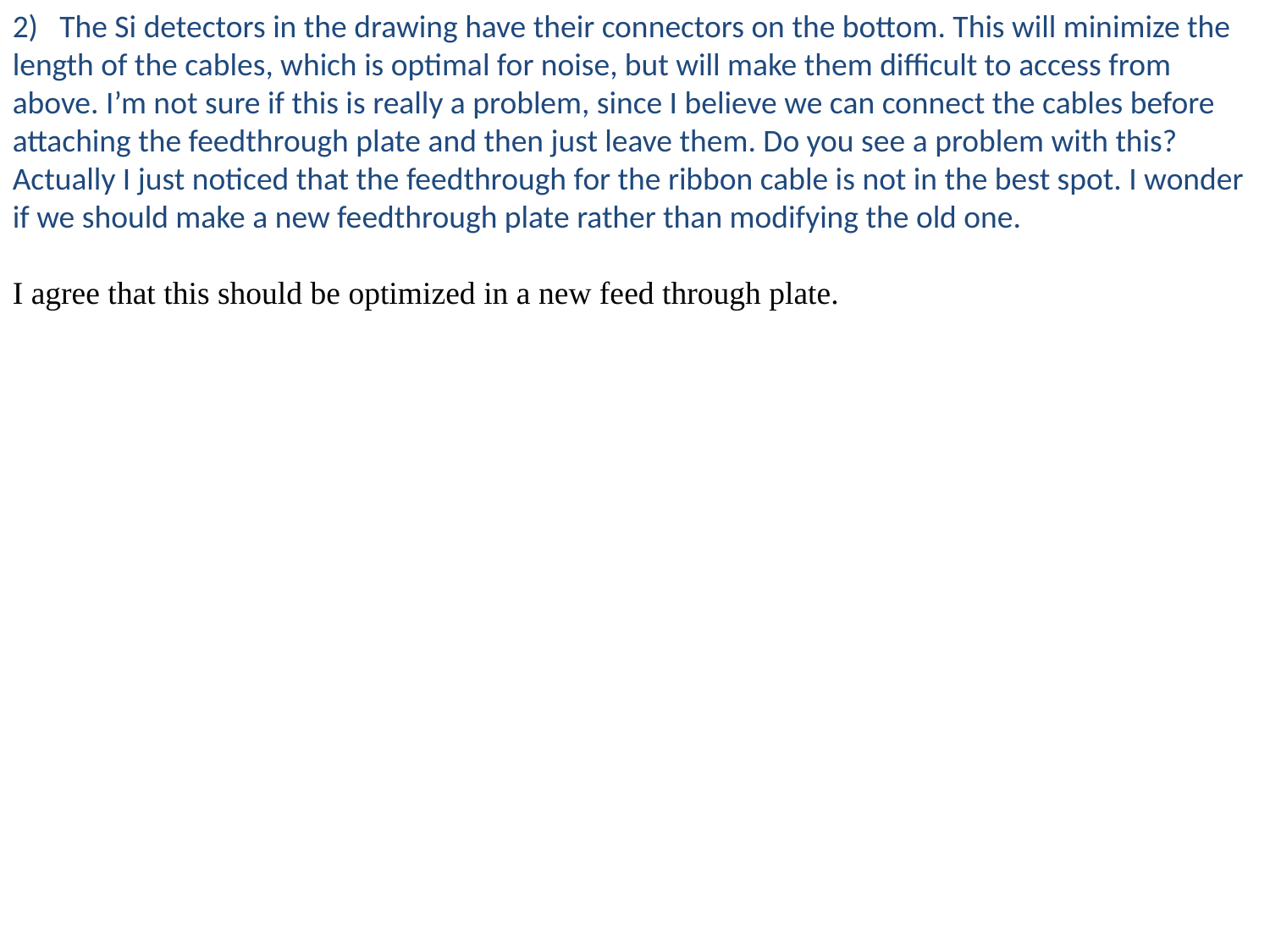

2)      The Si detectors in the drawing have their connectors on the bottom. This will minimize the length of the cables, which is optimal for noise, but will make them difficult to access from above. I’m not sure if this is really a problem, since I believe we can connect the cables before attaching the feedthrough plate and then just leave them. Do you see a problem with this? Actually I just noticed that the feedthrough for the ribbon cable is not in the best spot. I wonder if we should make a new feedthrough plate rather than modifying the old one.

I agree that this should be optimized in a new feed through plate.